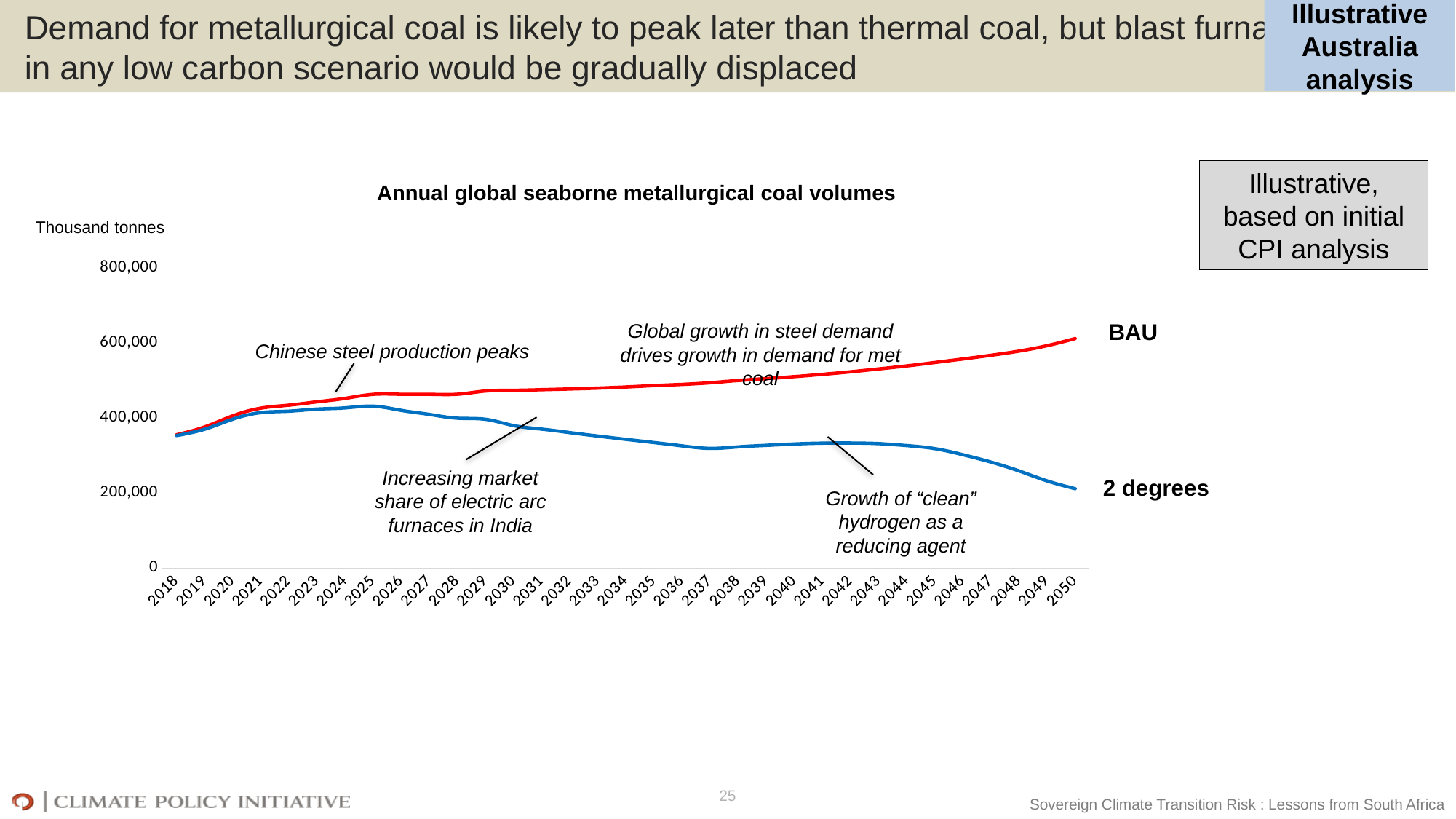

# Demand for metallurgical coal is likely to peak later than thermal coal, but blast furnaces in any low carbon scenario would be gradually displaced
Illustrative Australia analysis
Illustrative, based on initial CPI analysis
Annual global seaborne metallurgical coal volumes
Thousand tonnes

### Chart

| Category | Total seaborne market - BAU | Total seaborne market - CES |
|---|---|---|
| 2018 | 355635.23725183494 | 353576.30815175426 |
| 2019 | 376576.1265135672 | 370480.7292216405 |
| 2020 | 406146.86400616687 | 397227.2759198158 |
| 2021 | 426616.4287928044 | 414766.54320176534 |
| 2022 | 434723.6752374154 | 418666.45419725834 |
| 2023 | 443576.4735070154 | 424194.89507200784 |
| 2024 | 452728.50113123335 | 427384.626777184 |
| 2025 | 463544.5399098046 | 432057.27237694594 |
| 2026 | 463707.1245303622 | 420833.3365329627 |
| 2027 | 463618.81665859703 | 410136.50622632663 |
| 2028 | 463817.5739102828 | 399923.80742504937 |
| 2029 | 472418.9627414028 | 397076.64341467497 |
| 2030 | 474363.87567359407 | 380233.36602412775 |
| 2031 | 475956.7183791078 | 370840.58236925054 |
| 2032 | 477818.7477240072 | 361555.87960668624 |
| 2033 | 480152.7423991709 | 352309.01950653543 |
| 2034 | 483160.8321886461 | 343473.04319102253 |
| 2035 | 486862.07867448736 | 334934.041541301 |
| 2036 | 489985.19617876125 | 326100.1489867663 |
| 2037 | 494395.8677212364 | 319326.44035183085 |
| 2038 | 500484.54598782473 | 323412.4694293064 |
| 2039 | 505508.2845305197 | 327485.082530737 |
| 2040 | 510782.0894604157 | 331120.96210453135 |
| 2041 | 516884.77061104495 | 333351.51720160653 |
| 2042 | 523658.49363003747 | 333707.36308595137 |
| 2043 | 531315.6553413704 | 332063.1787786196 |
| 2044 | 539332.125592595 | 326891.2706787292 |
| 2045 | 548476.4764625477 | 318733.1115646135 |
| 2046 | 557858.5329874696 | 302520.07113623916 |
| 2047 | 567765.8516668181 | 282859.44099921826 |
| 2048 | 578948.0298454096 | 259093.9501097297 |
| 2049 | 593422.876794694 | 232388.72193390393 |
| 2050 | 612404.8238039423 | 211656.90785246805 |
BAU
Global growth in steel demand drives growth in demand for met coal
Chinese steel production peaks
Increasing market share of electric arc furnaces in India
2 degrees
Growth of “clean” hydrogen as a reducing agent
25